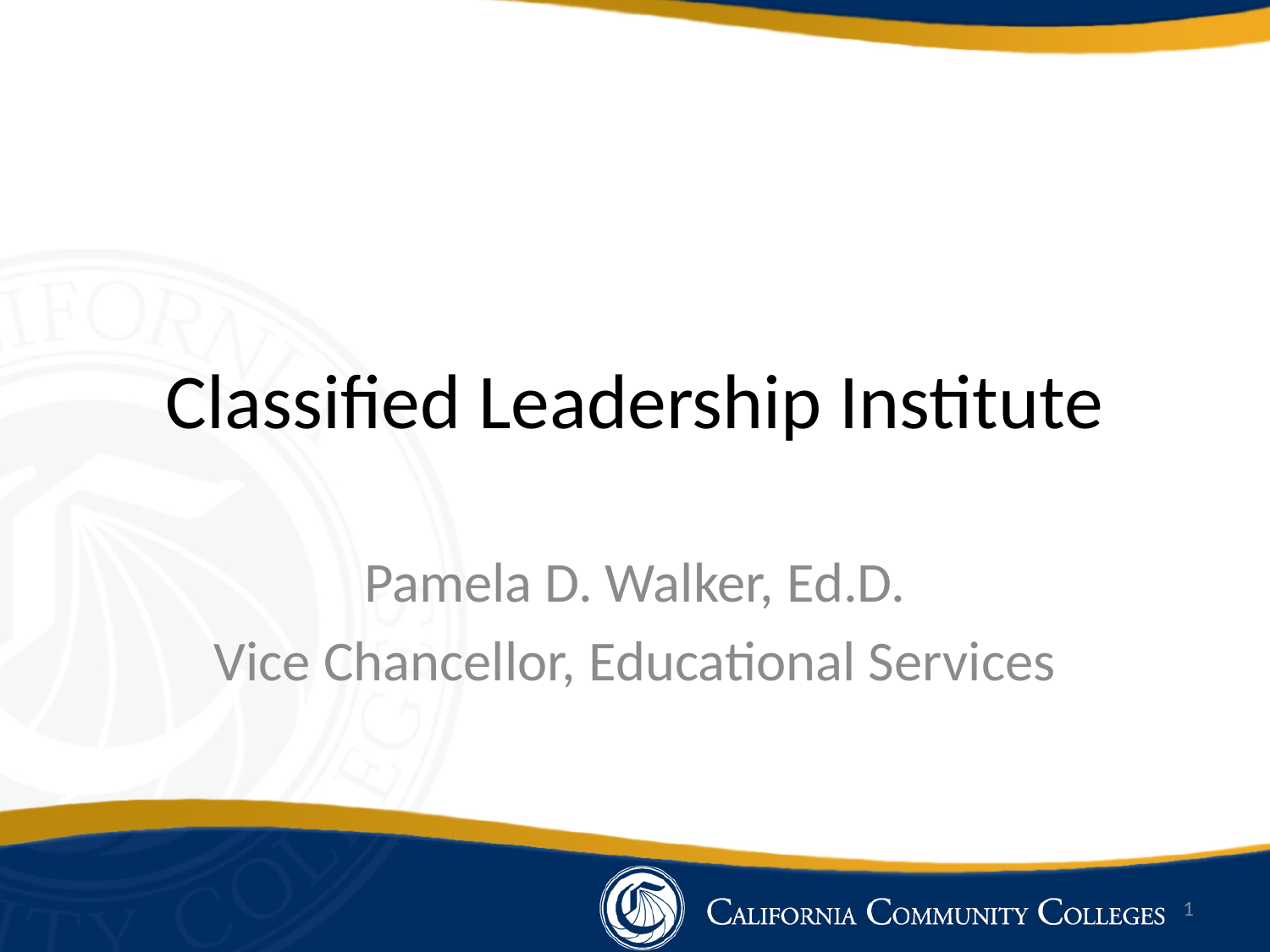

# Classified Leadership Institute
Pamela D. Walker, Ed.D.
Vice Chancellor, Educational Services

1